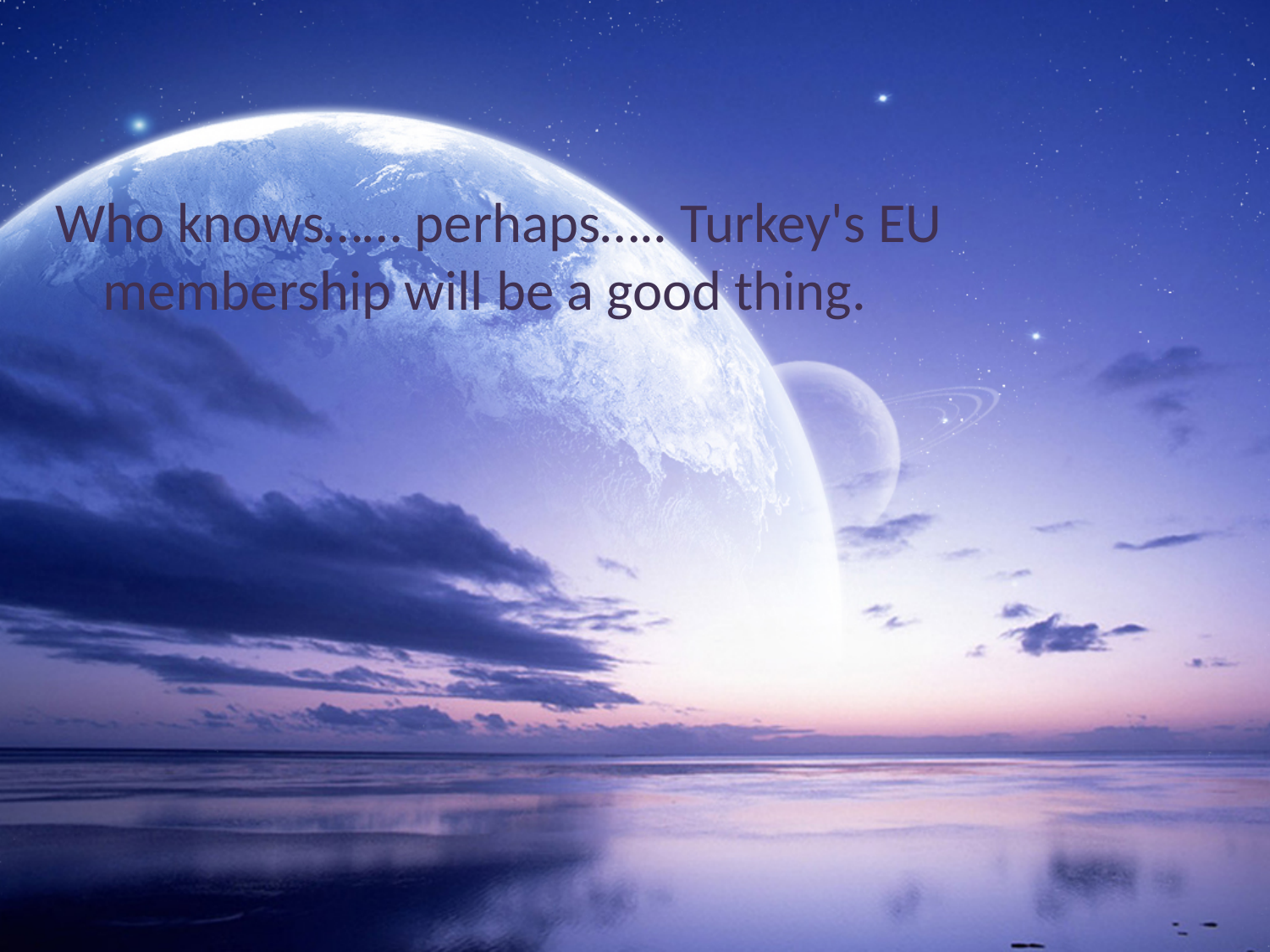

Who knows…… perhaps….. Turkey's EU membership will be a good thing.